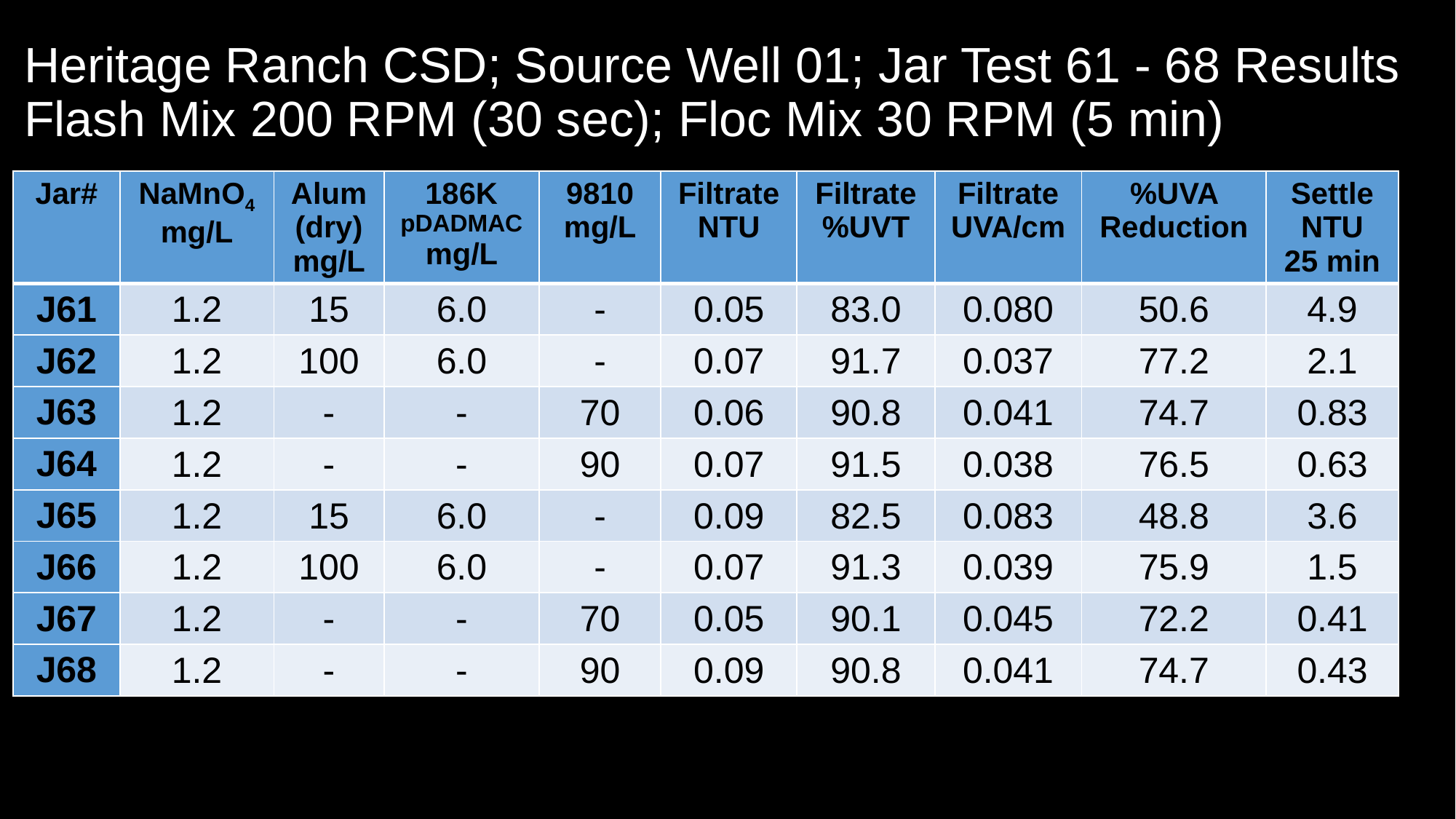

# Heritage Ranch CSD; Source Well 01; Jar Test 61 - 68 Results Flash Mix 200 RPM (30 sec); Floc Mix 30 RPM (5 min)
| Jar# | NaMnO4 mg/L | Alum (dry) mg/L | 186K pDADMAC mg/L | 9810 mg/L | Filtrate NTU | Filtrate %UVT | Filtrate UVA/cm | %UVA Reduction | Settle NTU 25 min |
| --- | --- | --- | --- | --- | --- | --- | --- | --- | --- |
| J61 | 1.2 | 15 | 6.0 | - | 0.05 | 83.0 | 0.080 | 50.6 | 4.9 |
| J62 | 1.2 | 100 | 6.0 | - | 0.07 | 91.7 | 0.037 | 77.2 | 2.1 |
| J63 | 1.2 | - | - | 70 | 0.06 | 90.8 | 0.041 | 74.7 | 0.83 |
| J64 | 1.2 | - | - | 90 | 0.07 | 91.5 | 0.038 | 76.5 | 0.63 |
| J65 | 1.2 | 15 | 6.0 | - | 0.09 | 82.5 | 0.083 | 48.8 | 3.6 |
| J66 | 1.2 | 100 | 6.0 | - | 0.07 | 91.3 | 0.039 | 75.9 | 1.5 |
| J67 | 1.2 | - | - | 70 | 0.05 | 90.1 | 0.045 | 72.2 | 0.41 |
| J68 | 1.2 | - | - | 90 | 0.09 | 90.8 | 0.041 | 74.7 | 0.43 |